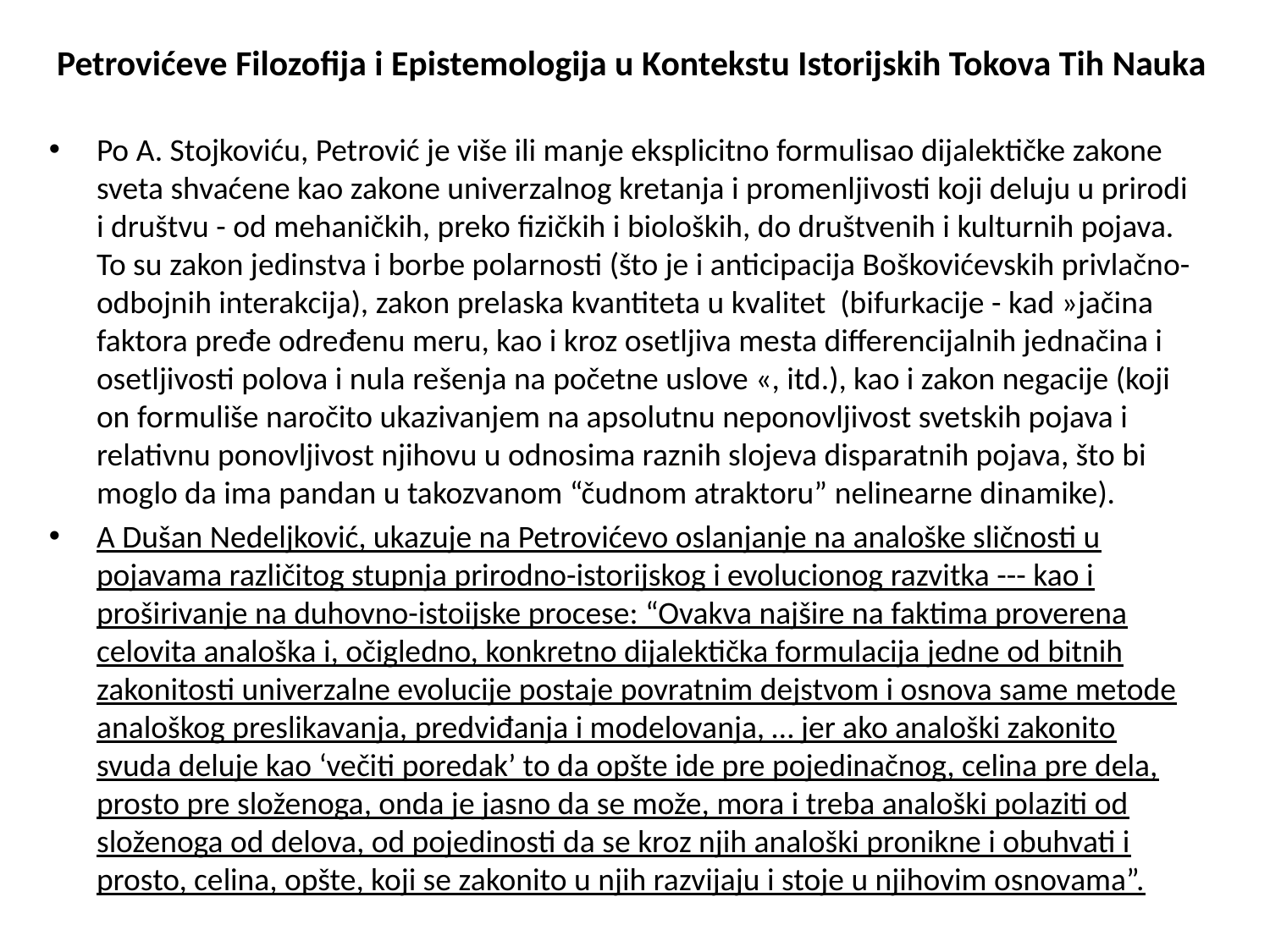

Petrovićeve Filozofija i Epistemologija u Kontekstu Istorijskih Tokova Tih Nauka
Po A. Stojkoviću, Petrović je više ili manje eksplicitno formulisao dijalektičke zakone sveta shvaćene kao zakone univerzalnog kretanja i promenljivosti koji deluju u prirodi i društvu - od mehaničkih, preko fizičkih i bioloških, do društvenih i kulturnih pojava. To su zakon jedinstva i borbe polarnosti (što je i anticipacija Boškovićevskih privlačno-odbojnih interakcija), zakon prelaska kvantiteta u kvalitet  (bifurkacije - kad »jačina faktora pređe određenu meru, kao i kroz osetljiva mesta differencijalnih jednačina i osetljivosti polova i nula rešenja na početne uslove «, itd.), kao i zakon negacije (koji on formuliše naročito ukazivanjem na apsolutnu neponovljivost svetskih pojava i relativnu ponovljivost njihovu u odnosima raznih slojeva disparatnih pojava, što bi moglo da ima pandan u takozvanom “čudnom atraktoru” nelinearne dinamike).
A Dušan Nedeljković, ukazuje na Petrovićevo oslanjanje na analoške sličnosti u pojavama različitog stupnja prirodno-istorijskog i evolucionog razvitka --- kao i proširivanje na duhovno-istoijske procese: “Ovakva najšire na faktima proverena celovita analoška i, očigledno, konkretno dijalektička formulacija jedne od bitnih zakonitosti univerzalne evolucije postaje povratnim dejstvom i osnova same metode analoškog preslikavanja, predviđanja i modelovanja, … jer ako analoški zakonito svuda deluje kao ‘večiti poredak’ to da opšte ide pre pojedinačnog, celina pre dela, prosto pre složenoga, onda je jasno da se može, mora i treba analoški polaziti od složenoga od delova, od pojedinosti da se kroz njih analoški pronikne i obuhvati i prosto, celina, opšte, koji se zakonito u njih razvijaju i stoje u njihovim osnovama”.